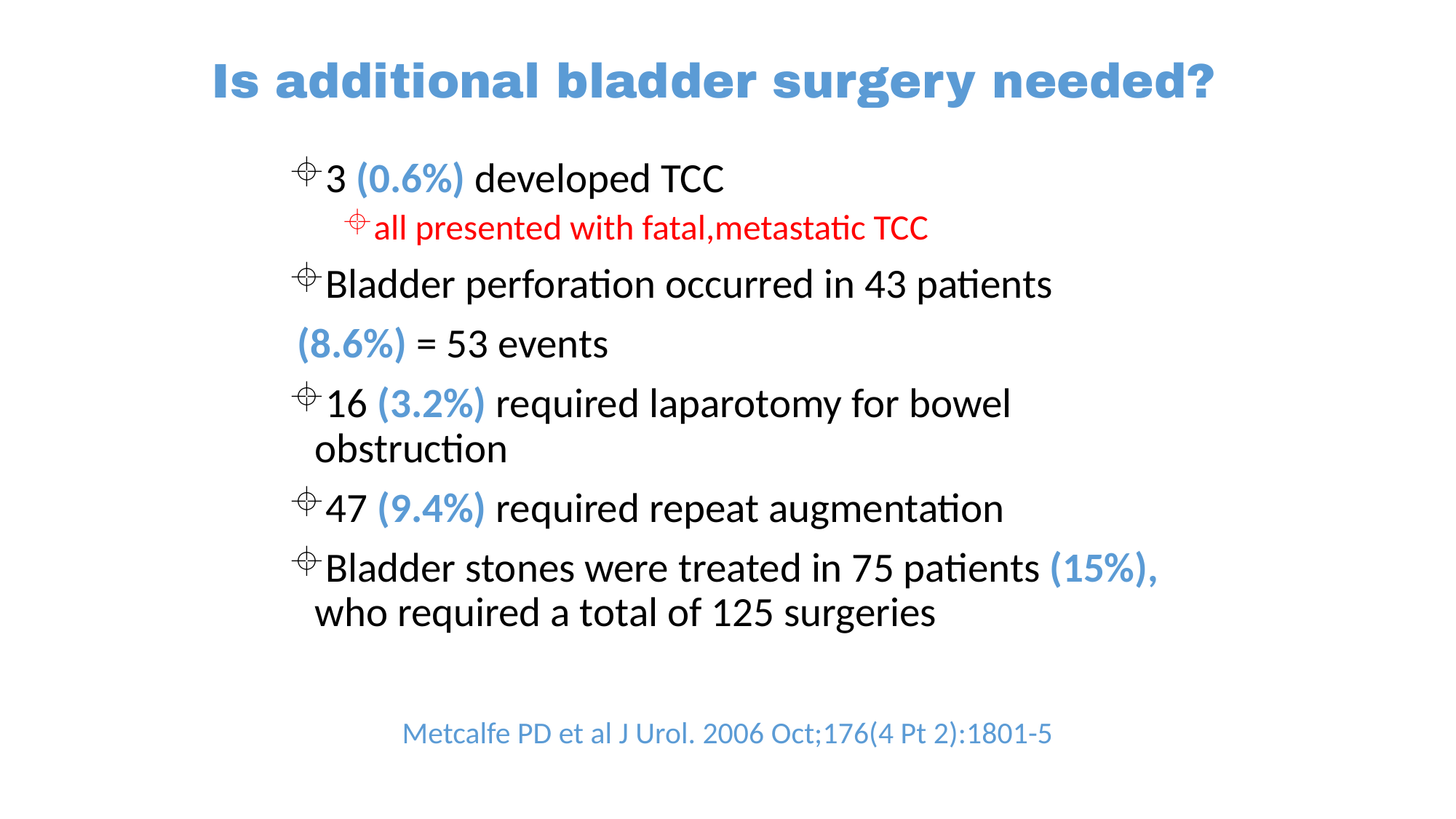

# Is additional bladder surgery needed?
3 (0.6%) developed TCC
all presented with fatal,metastatic TCC
Bladder perforation occurred in 43 patients
 (8.6%) = 53 events
16 (3.2%) required laparotomy for bowel obstruction
47 (9.4%) required repeat augmentation
Bladder stones were treated in 75 patients (15%), who required a total of 125 surgeries
Metcalfe PD et al J Urol. 2006 Oct;176(4 Pt 2):1801-5